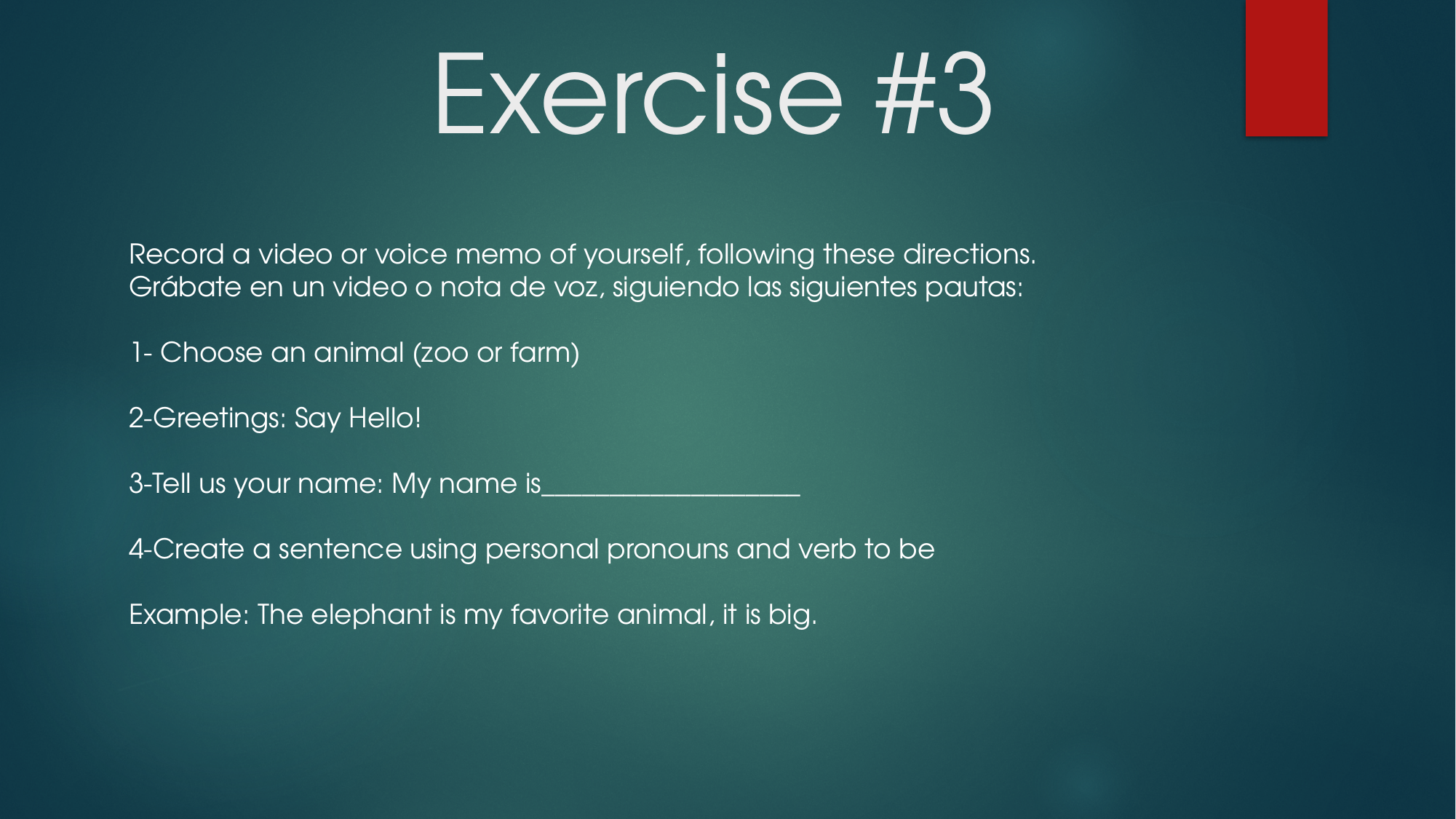

# Exercise #3
Record a video or voice memo of yourself, following these directions.
Grábate en un video o nota de voz, siguiendo las siguientes pautas:

1- Choose an animal (zoo or farm)

2-Greetings: Say Hello!

3-Tell us your name: My name is___________________

4-Create a sentence using personal pronouns and verb to be

Example: The elephant is my favorite animal, it is big.